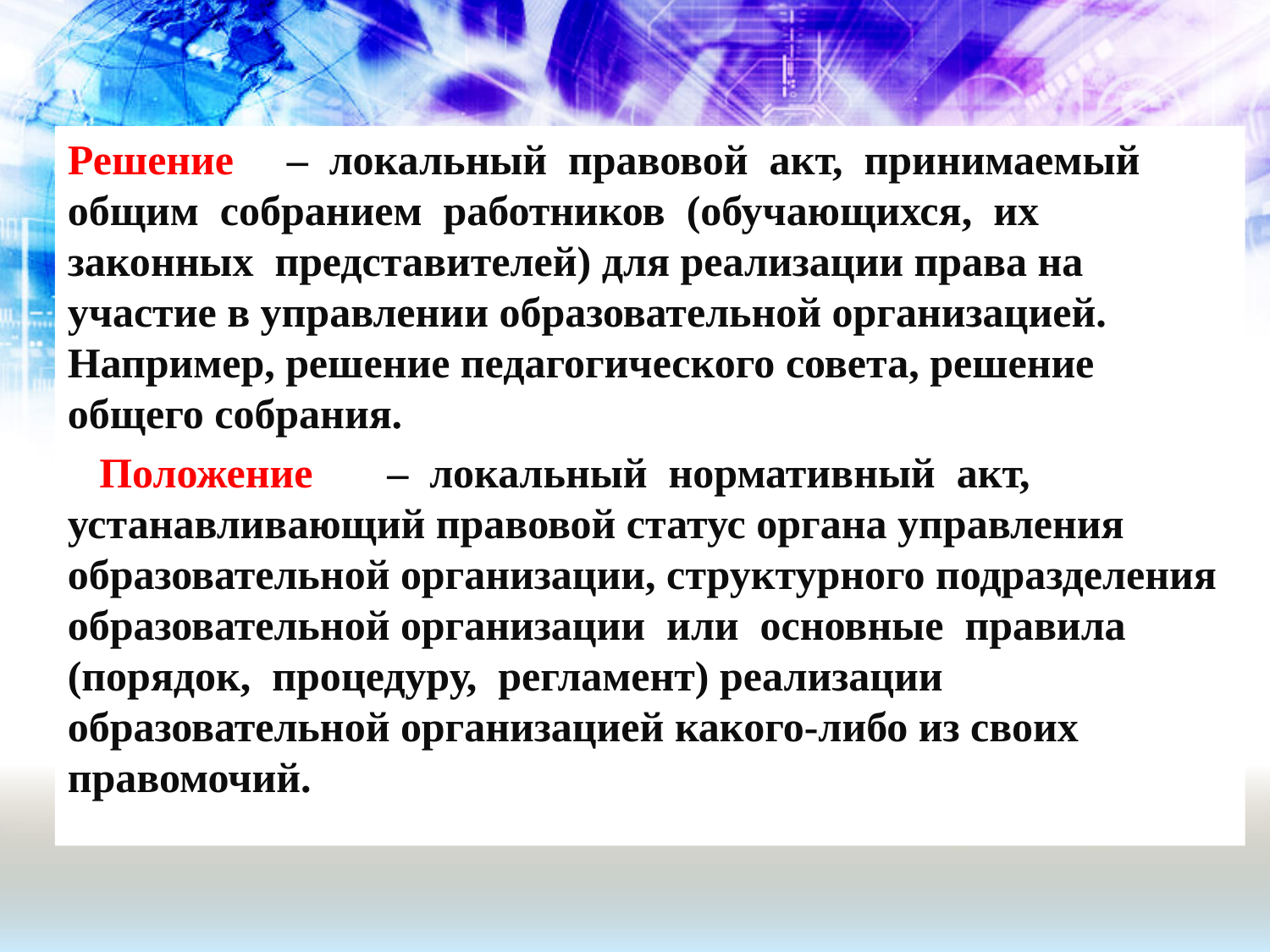

Решение     –  локальный  правовой  акт,  принимаемый  общим  собранием  работников  (обучающихся,  их  законных  представителей) для реализации права на участие в управлении образовательной организацией. Например, решение педагогического совета, решение общего собрания.
   Положение       –  локальный  нормативный  акт,  устанавливающий правовой статус органа управления образовательной организации, структурного подразделения образовательной организации  или  основные  правила  (порядок,  процедуру,  регламент) реализации  образовательной организацией какого-либо из своих правомочий.
#